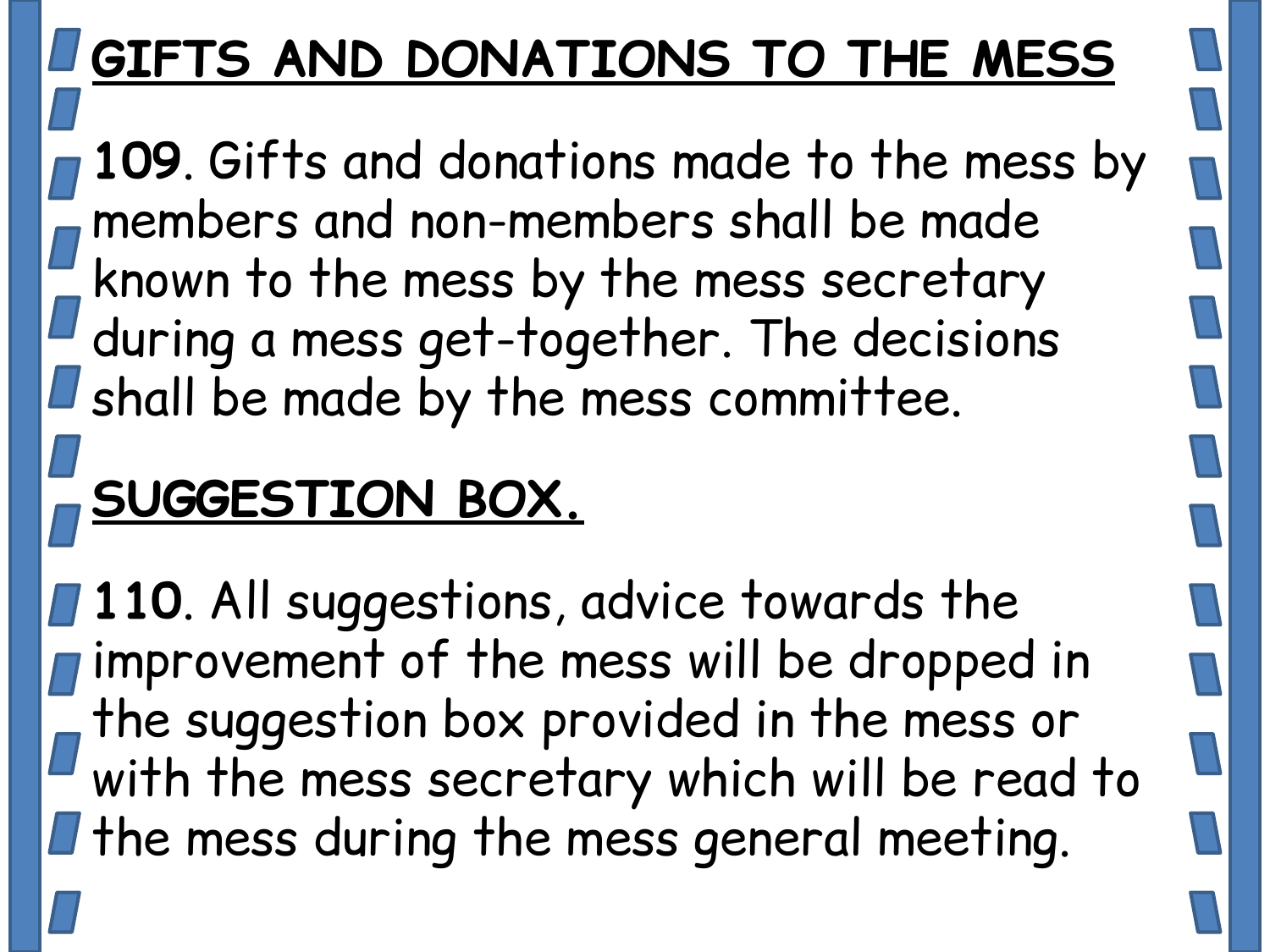

GIFTS AND DONATIONS TO THE MESS

109. Gifts and donations made to the mess by members and non-members shall be made known to the mess by the mess secretary during a mess get-together. The decisions shall be made by the mess committee.

SUGGESTION BOX.

110. All suggestions, advice towards the improvement of the mess will be dropped in the suggestion box provided in the mess or with the mess secretary which will be read to the mess during the mess general meeting.